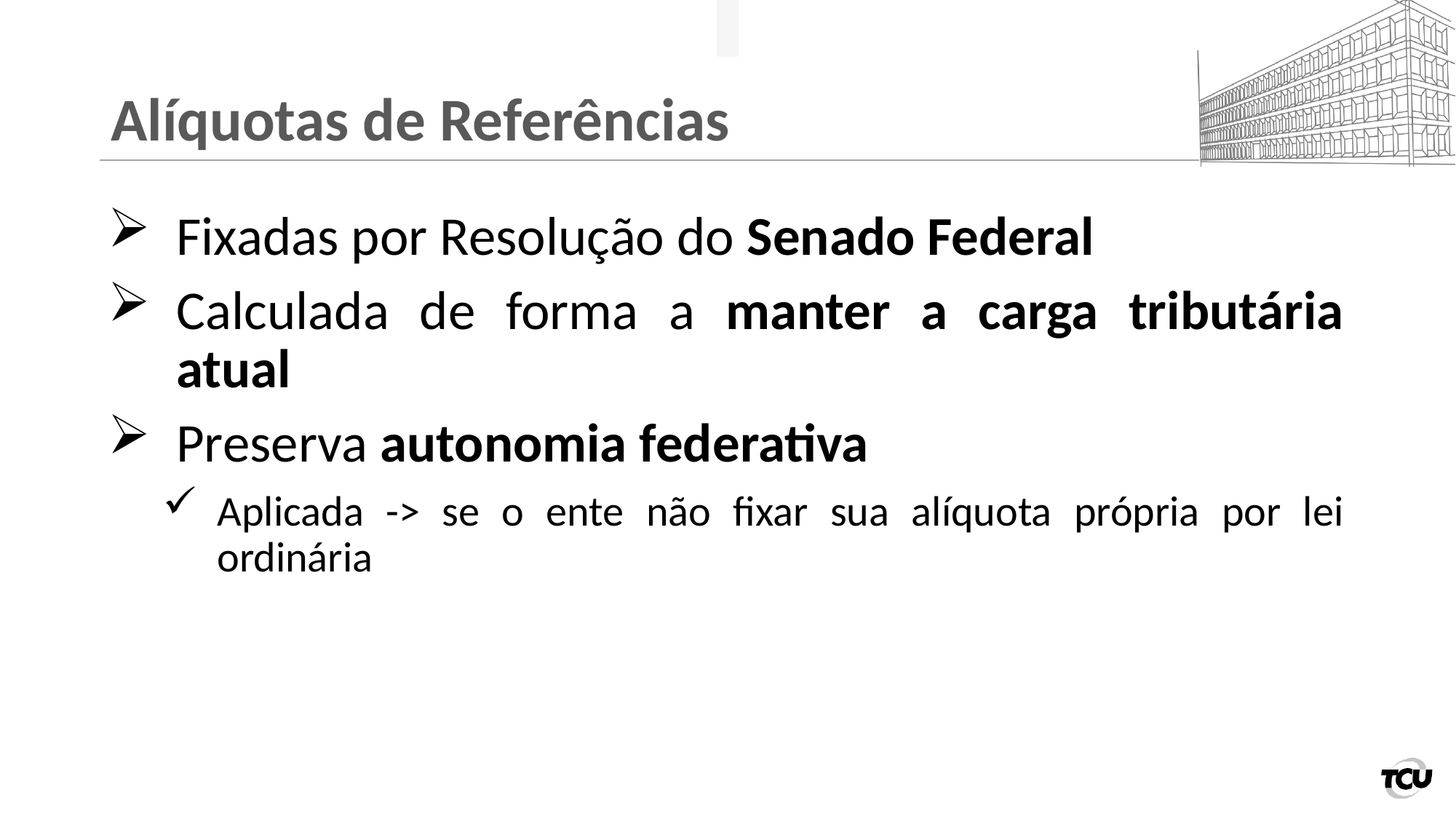

# Alíquotas de Referências
Fixadas por Resolução do Senado Federal
Calculada de forma a manter a carga tributária atual
Preserva autonomia federativa
Aplicada -> se o ente não fixar sua alíquota própria por lei ordinária